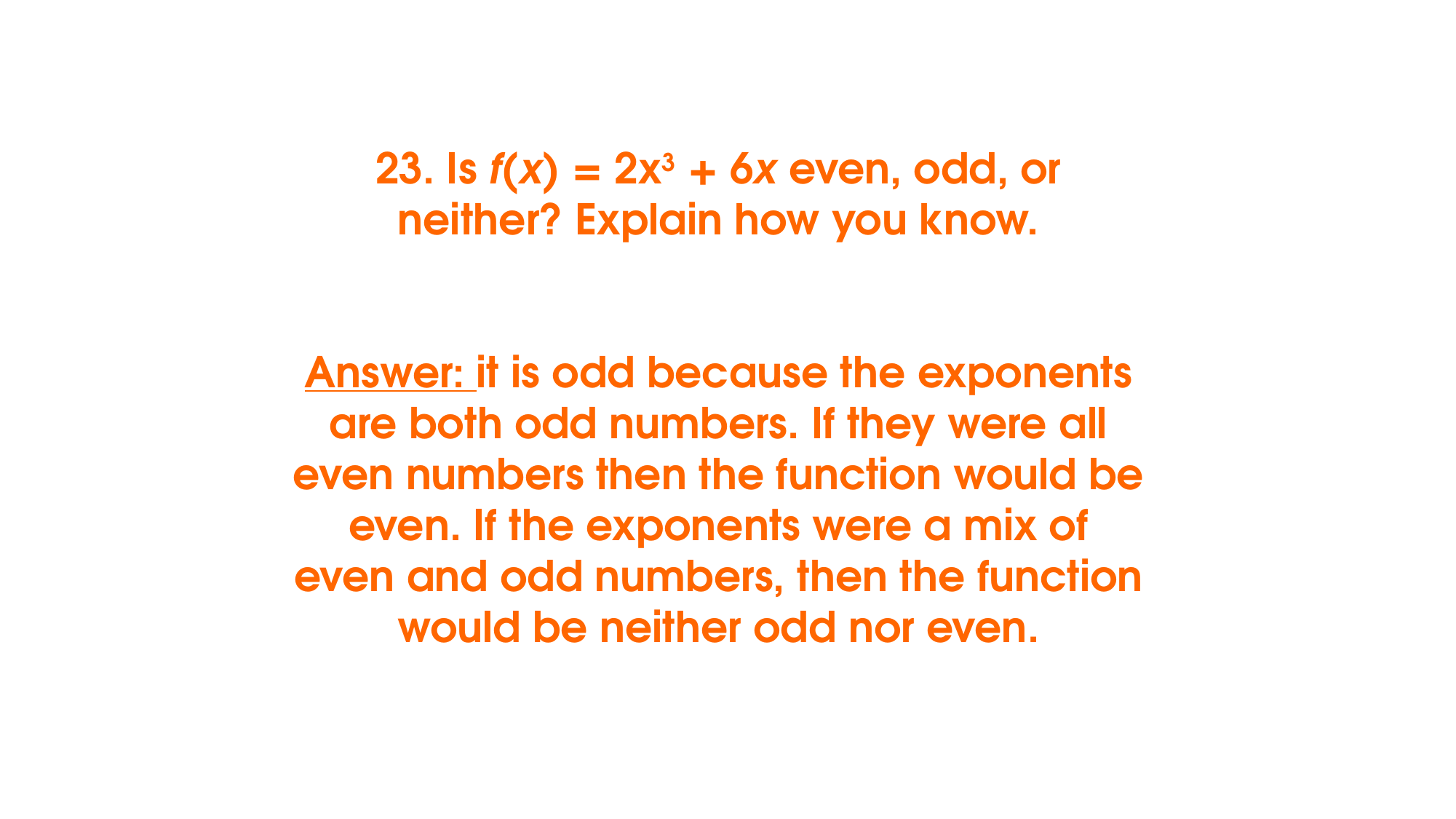

23. Is f(x) = 2x3 + 6x even, odd, or neither? Explain how you know.

Answer: it is odd because the exponents are both odd numbers. If they were all even numbers then the function would be even. If the exponents were a mix of even and odd numbers, then the function would be neither odd nor even.